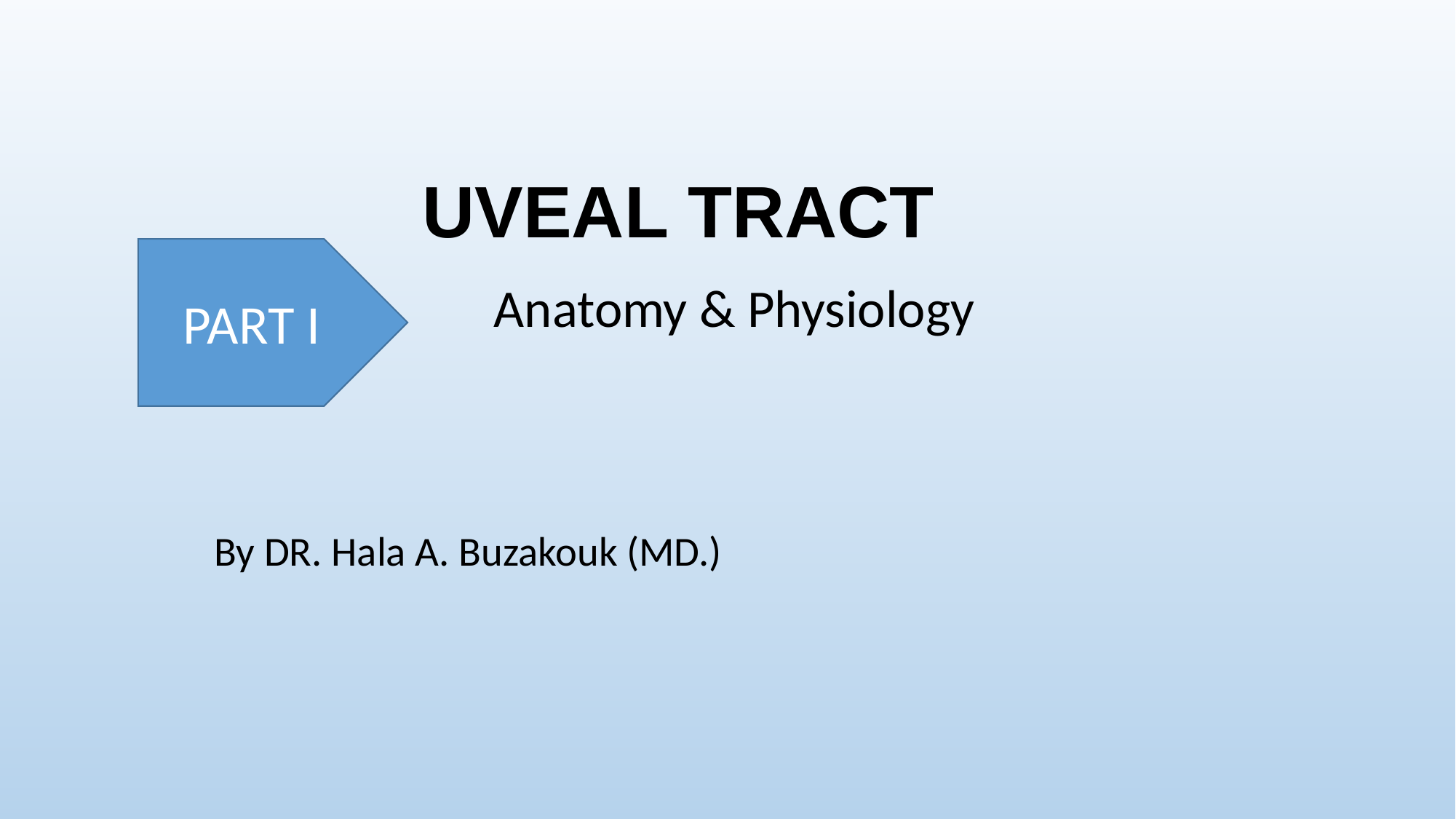

# UVEAL TRACT
PART I
Anatomy & Physiology

                                                  By DR. Hala A. Buzakouk (MD.)